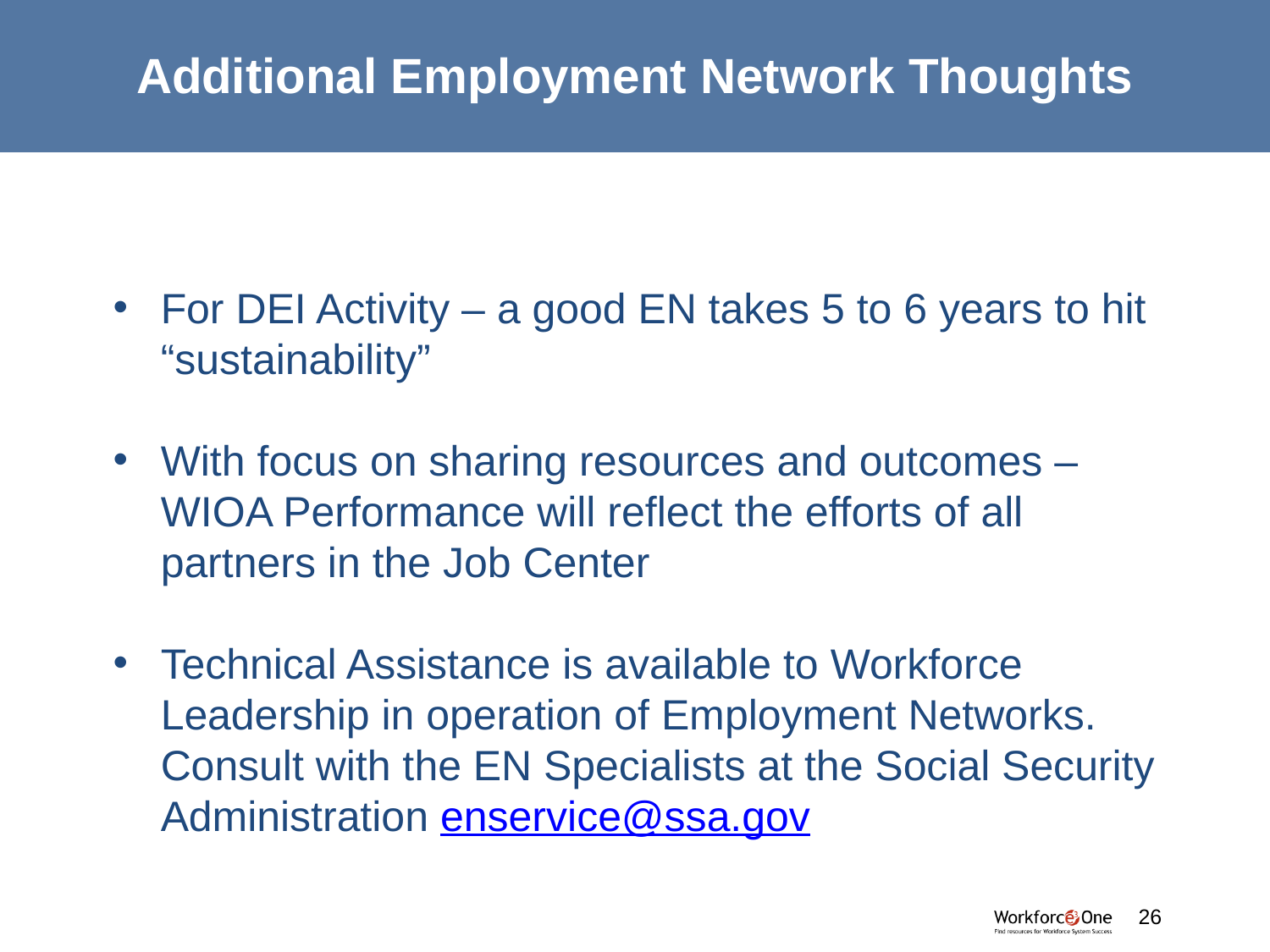

# Additional Employment Network Thoughts
For DEI Activity – a good EN takes 5 to 6 years to hit “sustainability”

With focus on sharing resources and outcomes – WIOA Performance will reflect the efforts of all partners in the Job Center

Technical Assistance is available to Workforce Leadership in operation of Employment Networks.  Consult with the EN Specialists at the Social Security Administration enservice@ssa.gov
26